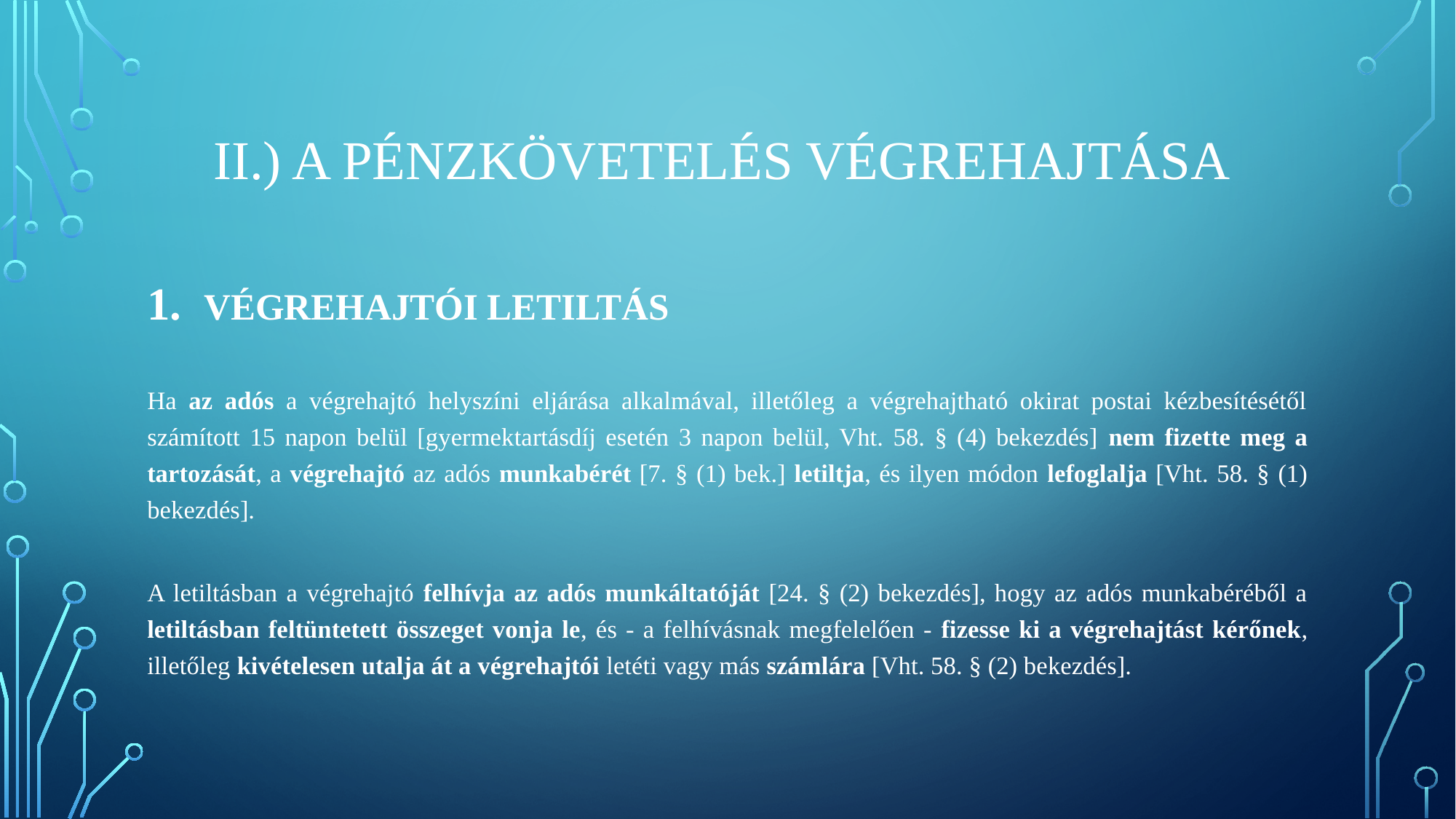

# II.) A PÉNZKÖVETELÉS VÉGREHAJTÁSA
VÉGREHAJTÓI LETILTÁS

Ha az adós a végrehajtó helyszíni eljárása alkalmával, illetőleg a végrehajtható okirat postai kézbesítésétől számított 15 napon belül [gyermektartásdíj esetén 3 napon belül, Vht. 58. § (4) bekezdés] nem fizette meg a tartozását, a végrehajtó az adós munkabérét [7. § (1) bek.] letiltja, és ilyen módon lefoglalja [Vht. 58. § (1) bekezdés].

A letiltásban a végrehajtó felhívja az adós munkáltatóját [24. § (2) bekezdés], hogy az adós munkabéréből a letiltásban feltüntetett összeget vonja le, és - a felhívásnak megfelelően - fizesse ki a végrehajtást kérőnek, illetőleg kivételesen utalja át a végrehajtói letéti vagy más számlára [Vht. 58. § (2) bekezdés].